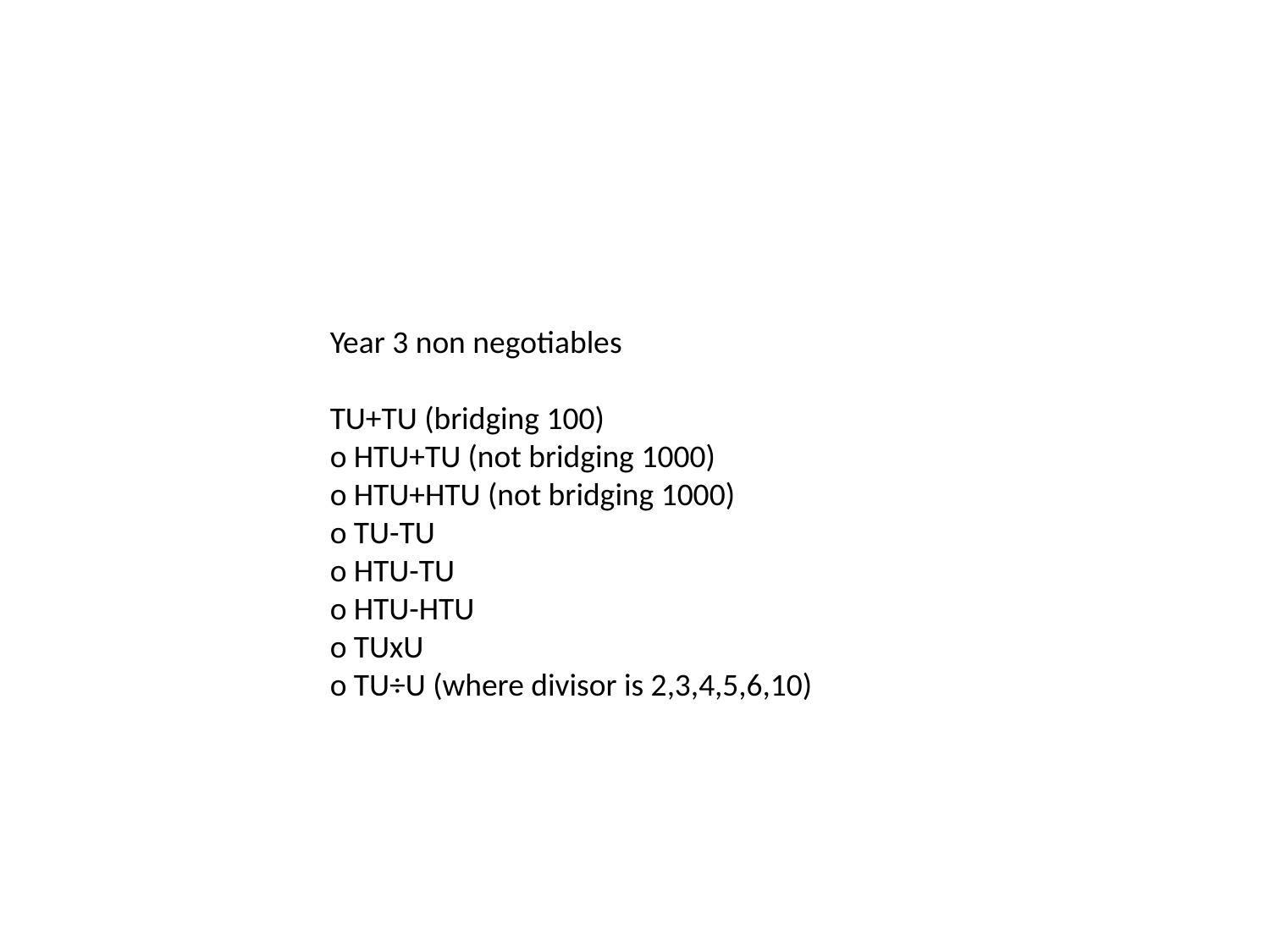

Year 3 non negotiables

TU+TU (bridging 100)
o HTU+TU (not bridging 1000)
o HTU+HTU (not bridging 1000)
o TU-TU
o HTU-TU
o HTU-HTU
o TUxU
o TU÷U (where divisor is 2,3,4,5,6,10)